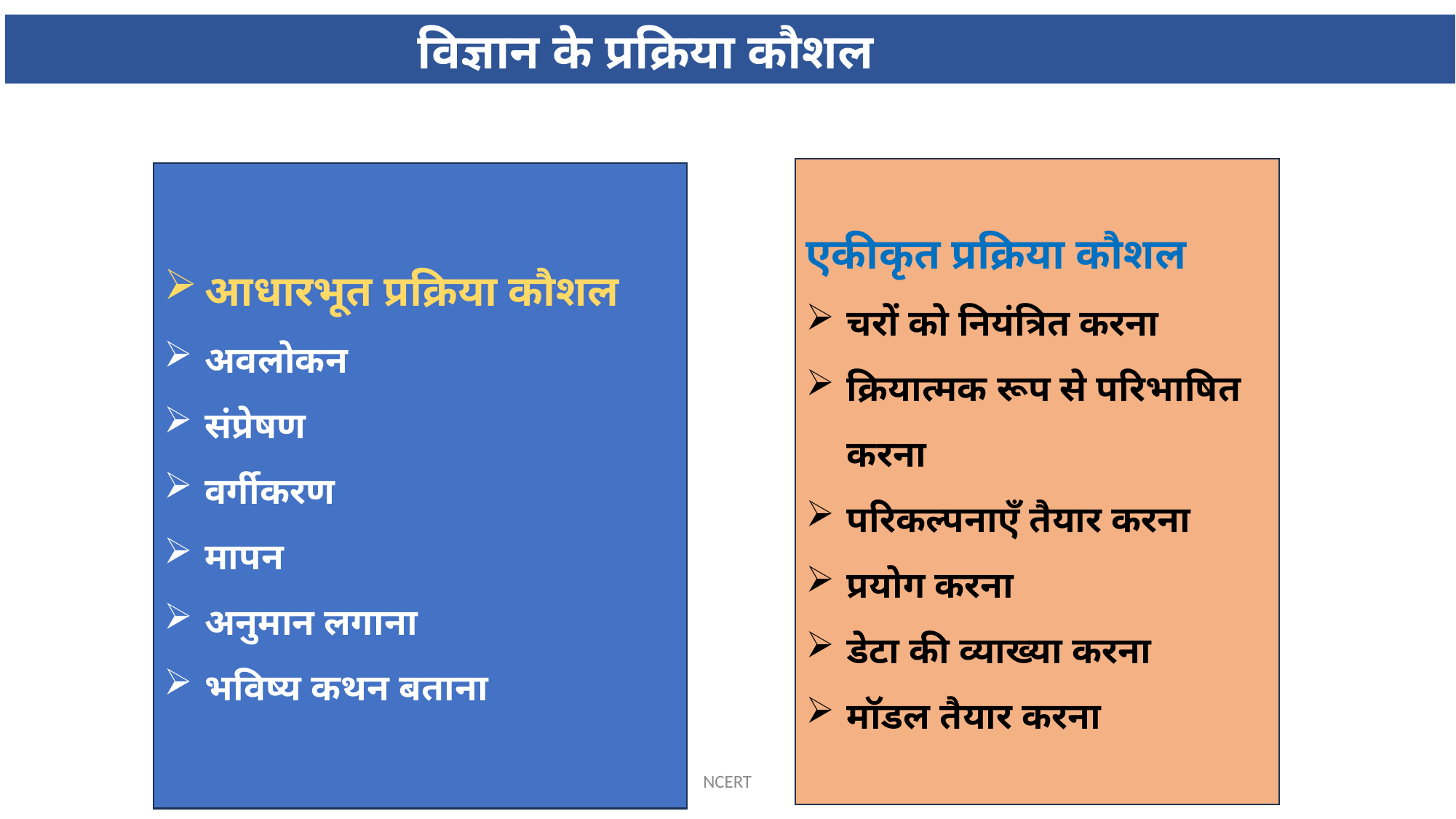

विज्ञान के प्रक्रिया कौशल
एकीकृत प्रक्रिया कौशल
चरों को नियंत्रित करना
क्रियात्मक रूप से परिभाषित करना
परिकल्पनाएँ तैयार करना
प्रयोग करना
डेटा की व्याख्या करना
मॉडल तैयार करना
आधारभूत प्रक्रिया कौशल
अवलोकन
संप्रेषण
वर्गीकरण
मापन
अनुमान लगाना
भविष्य कथन बताना

NCERT